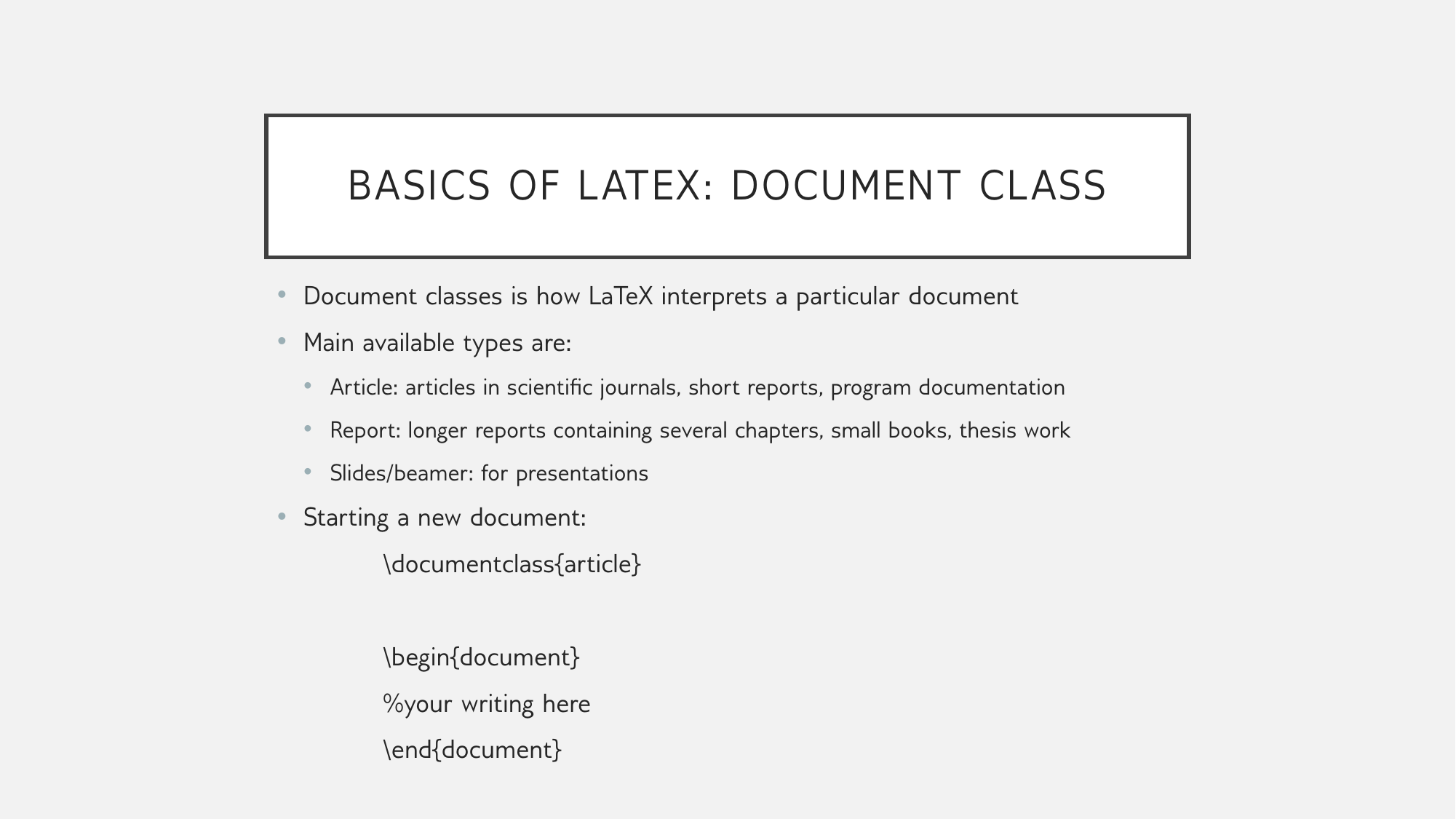

# Basics of latex: document class
Document classes is how LaTeX interprets a particular document
Main available types are:
Article: articles in scientific journals, short reports, program documentation
Report: longer reports containing several chapters, small books, thesis work
Slides/beamer: for presentations
Starting a new document:
	\documentclass{article}

	\begin{document}
	%your writing here
	\end{document}